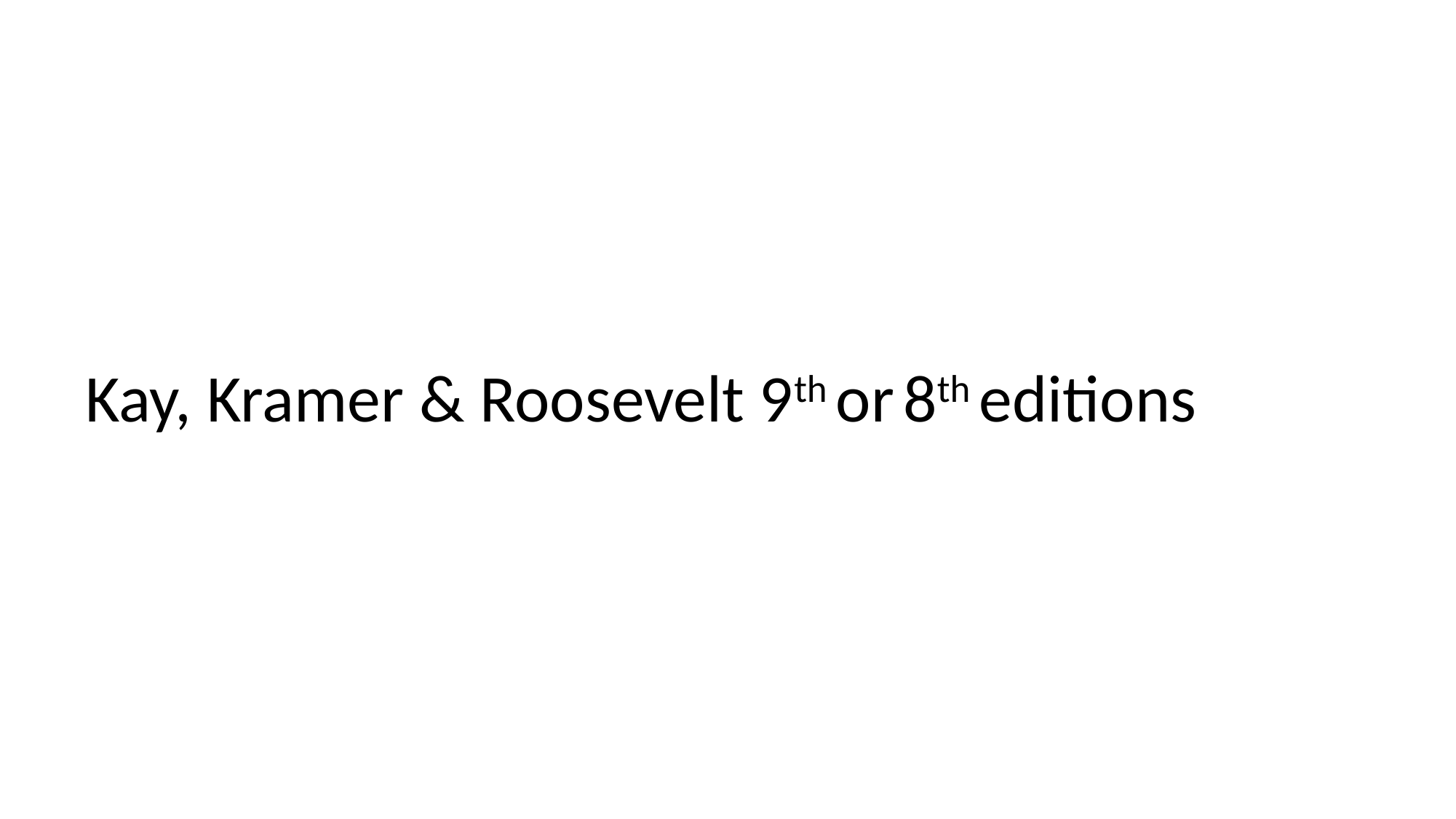

# Kay, Kramer & Roosevelt 9th or 8th editions